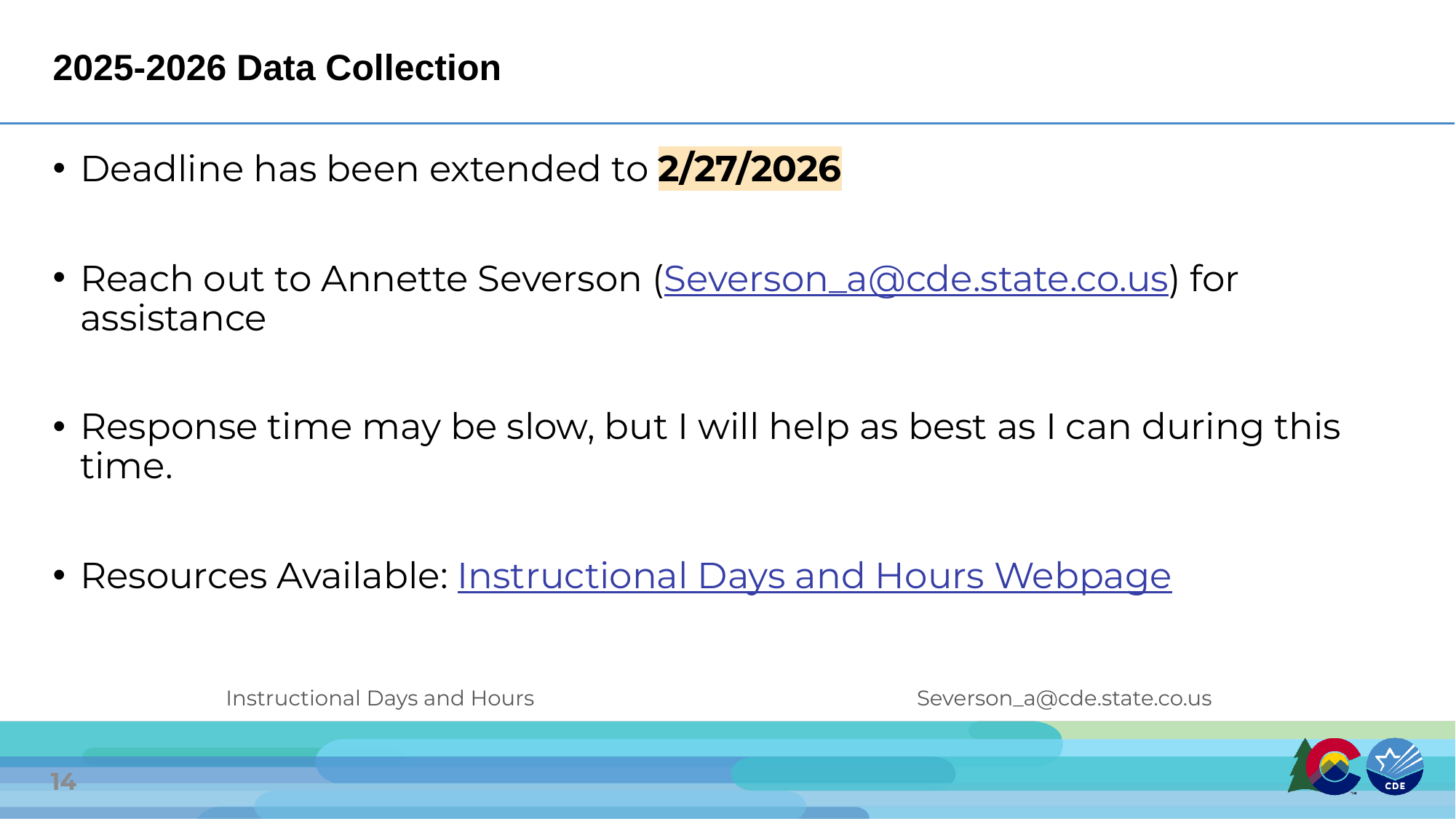

# 2025-2026 Data Collection
Deadline has been extended to 2/27/2026

Reach out to Annette Severson (Severson_a@cde.state.co.us) for assistance

Response time may be slow, but I will help as best as I can during this time.

Resources Available: Instructional Days and Hours Webpage
Instructional Days and Hours
Severson_a@cde.state.co.us
14